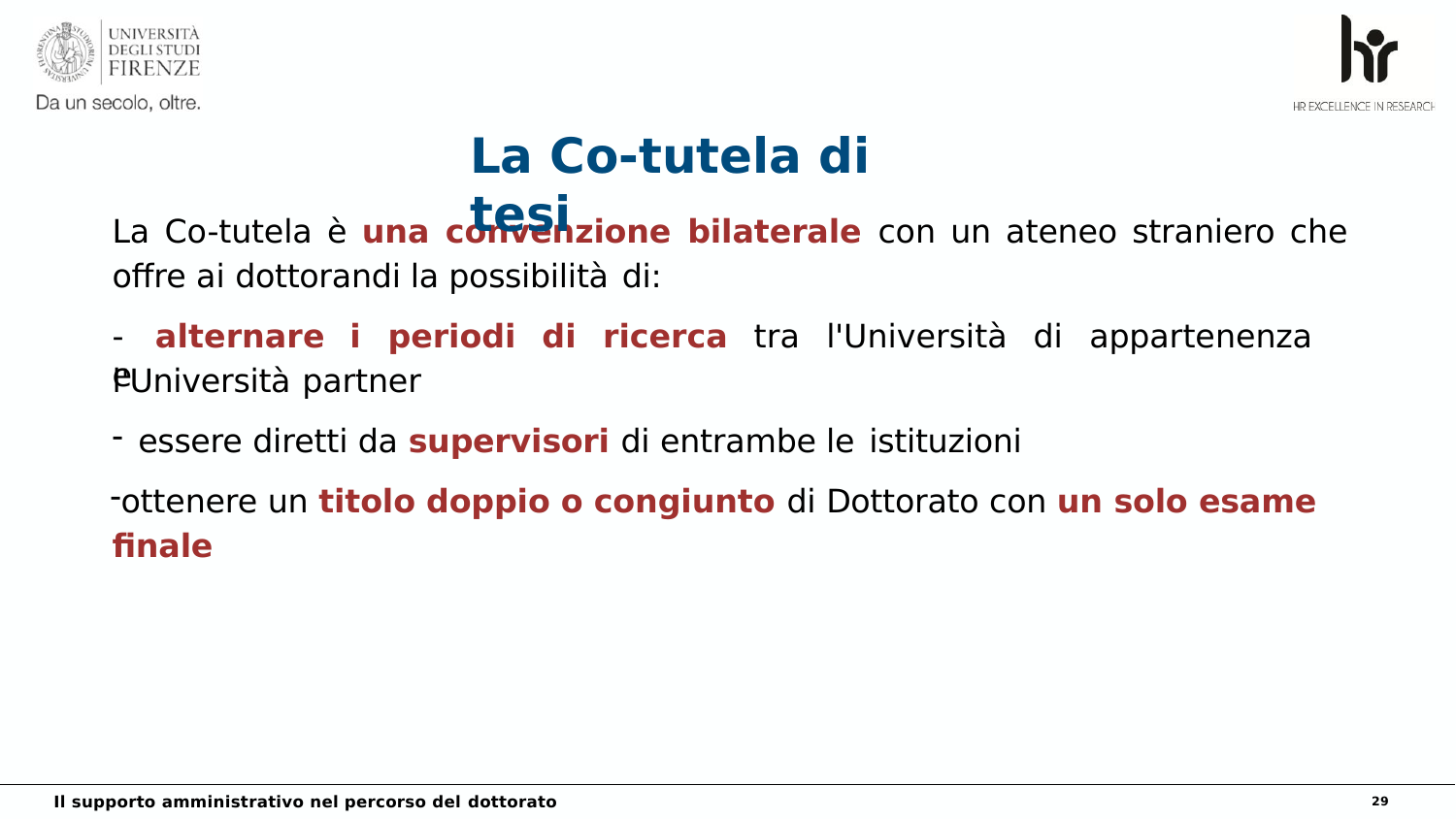

# La Co-tutela di tesi
La Co-tutela è una convenzione bilaterale con un ateneo straniero che
offre ai dottorandi la possibilità di:
-	alternare	i	periodi	di	ricerca	tra	l'Università	di	appartenenza	e
l'Università partner
essere diretti da supervisori di entrambe le istituzioni
ottenere un titolo doppio o congiunto di Dottorato con un solo esame  finale
Il supporto amministrativo nel percorso del dottorato
29